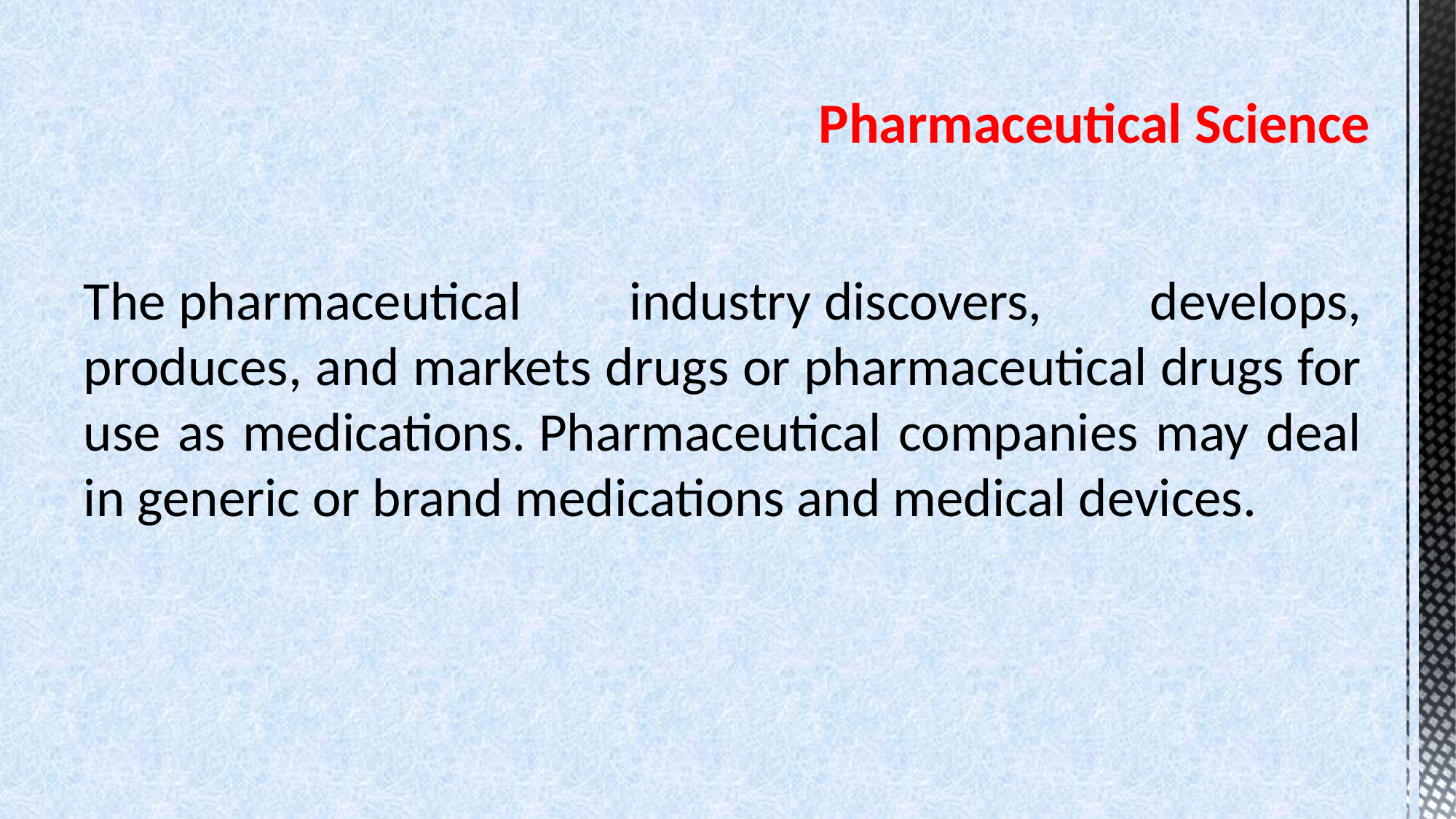

# Pharmaceutical Science
The pharmaceutical industry discovers, develops, produces, and markets drugs or pharmaceutical drugs for use as medications. Pharmaceutical companies may deal in generic or brand medications and medical devices.